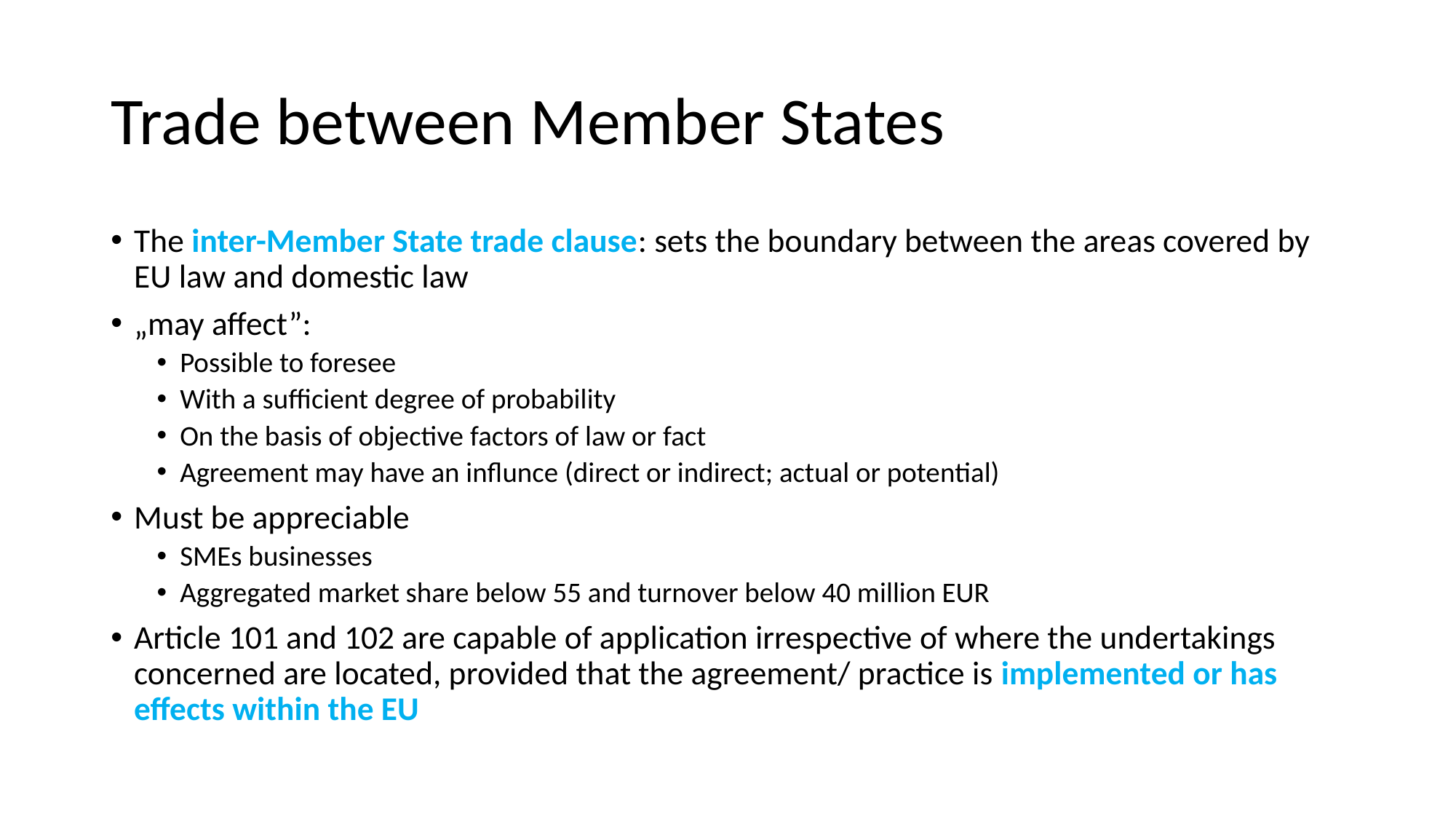

# Trade between Member States
The inter-Member State trade clause: sets the boundary between the areas covered by EU law and domestic law
„may affect”:
Possible to foresee
With a sufficient degree of probability
On the basis of objective factors of law or fact
Agreement may have an influnce (direct or indirect; actual or potential)
Must be appreciable
SMEs businesses
Aggregated market share below 55 and turnover below 40 million EUR
Article 101 and 102 are capable of application irrespective of where the undertakings concerned are located, provided that the agreement/ practice is implemented or has effects within the EU